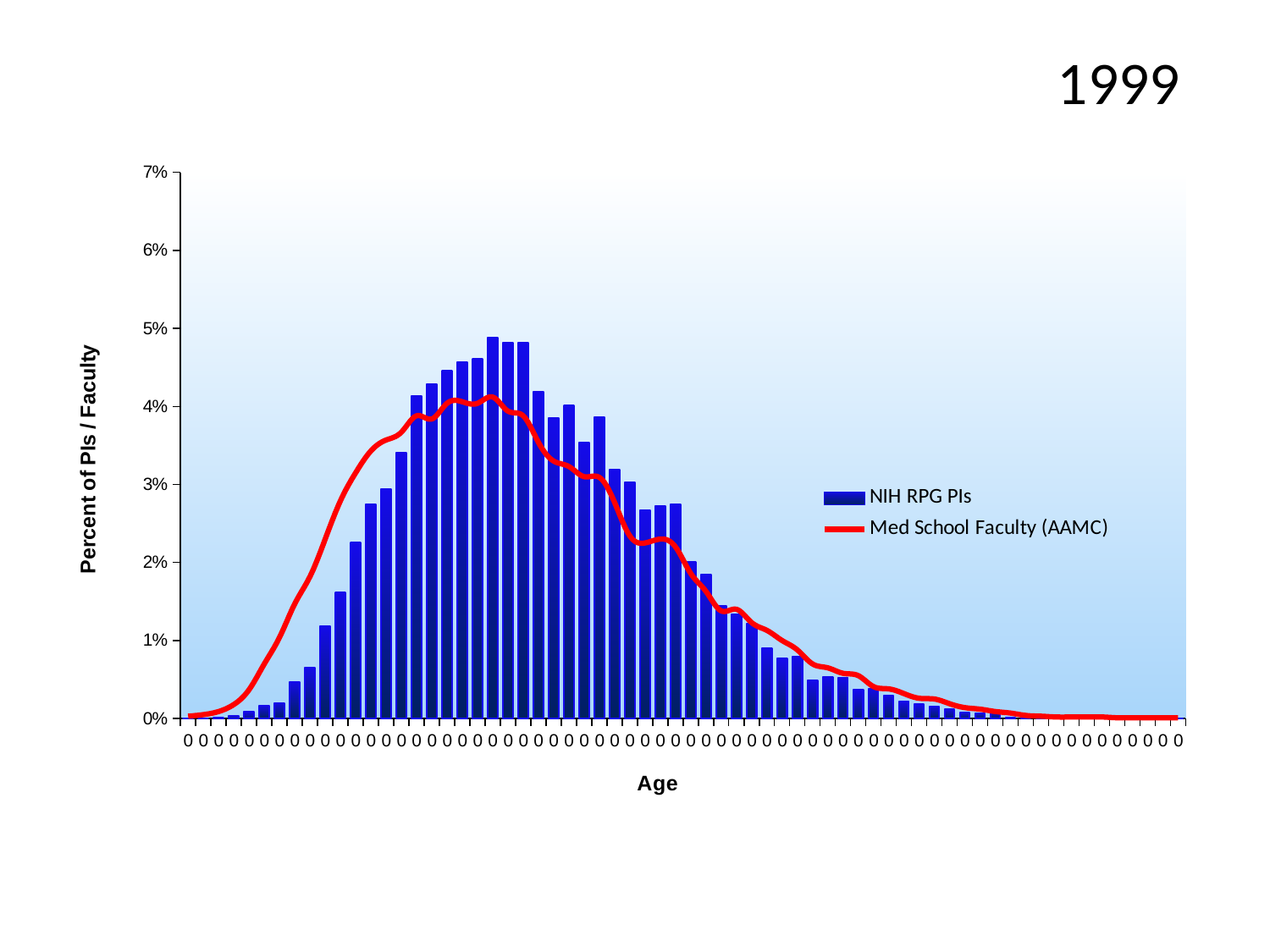

1999

### Chart

| Category |  |  |
|---|---|---|
| 0 | 4.8835278605264445e-05 | 0.0003 |
| 0 | 4.8835278605264445e-05 | 0.0005 |
| 0 | 9.767055721052889e-05 | 0.0009 |
| 0 | 0.00029301167163158664 | 0.0018 |
| 0 | 0.0008790350148947599 | 0.0037 |
| 0 | 0.001660399472578991 | 0.007 |
| 0 | 0.001953411144210578 | 0.0104 |
| 0 | 0.004688186746105386 | 0.0147 |
| 0 | 0.006495092054500171 | 0.0182 |
| 0 | 0.011866972701079259 | 0.023 |
| 0 | 0.016115641939737267 | 0.0279 |
| 0 | 0.022513063437026908 | 0.0315 |
| 0 | 0.02749426185476388 | 0.0343 |
| 0 | 0.02935000244176393 | 0.0357 |
| 0 | 0.03408702446647458 | 0.0367 |
| 0 | 0.04131464570005372 | 0.0388 |
| 0 | 0.04282853933681691 | 0.0384 |
| 0 | 0.04453777408800117 | 0.0404 |
| 0 | 0.04570982077452752 | 0.0406 |
| 0 | 0.04605166772476437 | 0.0404 |
| 0 | 0.048835278605264446 | 0.0412 |
| 0 | 0.048151584704790744 | 0.0394 |
| 0 | 0.048151584704790744 | 0.0388 |
| 0 | 0.041851833764711625 | 0.0354 |
| 0 | 0.038531034819553646 | 0.033 |
| 0 | 0.04009376373492211 | 0.0323 |
| 0 | 0.035356741710211456 | 0.031 |
| 0 | 0.038628705376764175 | 0.0309 |
| 0 | 0.03193827220784295 | 0.0277 |
| 0 | 0.030277872735263955 | 0.0234 |
| 0 | 0.02671289739707965 | 0.0225 |
| 0 | 0.027250085461737558 | 0.023 |
| 0 | 0.02739659129755335 | 0.022 |
| 0 | 0.020022464228158423 | 0.0186 |
| 0 | 0.018410900034184694 | 0.0163 |
| 0 | 0.014455242467158276 | 0.0138 |
| 0 | 0.013380866337842457 | 0.014 |
| 0 | 0.012208819651316111 | 0.0123 |
| 0 | 0.008985691263368657 | 0.0113 |
| 0 | 0.0076671387410265175 | 0.01 |
| 0 | 0.00791131513405284 | 0.0088 |
| 0 | 0.004932363139131709 | 0.007 |
| 0 | 0.005371880646579089 | 0.0065 |
| 0 | 0.0052253748107632956 | 0.0058 |
| 0 | 0.0036626458953948333 | 0.0055 |
| 0 | 0.003760316452605362 | 0.0041 |
| 0 | 0.0029789519949211312 | 0.0038 |
| 0 | 0.0021975875372369 | 0.0032 |
| 0 | 0.0018557405870000489 | 0.0026 |
| 0 | 0.0015627289153684622 | 0.0025 |
| 0 | 0.0011720466865263466 | 0.0019 |
| 0 | 0.0007325291790789666 | 0.0014 |
| 0 | 0.0006836939004737022 | 0.0012 |
| 0 | 0.0007325291790789666 | 0.0009 |
| 0 | 0.00014650583581579332 | 0.0007 |
| 0 | 0.00014650583581579332 | 0.0004 |
| 0 | 0.00024417639302632224 | 0.0003 |
| 0 | 4.8835278605264445e-05 | 0.0002 |
| 0 | 9.767055721052889e-05 | 0.0002 |
| 0 | 0.0 | 0.0002 |
| 0 | 4.8835278605264445e-05 | 0.0002 |
| 0 | 9.767055721052889e-05 | 0.0001 |
| 0 | 4.8835278605264445e-05 | 0.0001 |
| 0 | 0.0 | 0.0001 |
| 0 | 0.0 | 0.0001 |
| 0 | 0.0 | 0.0001 |